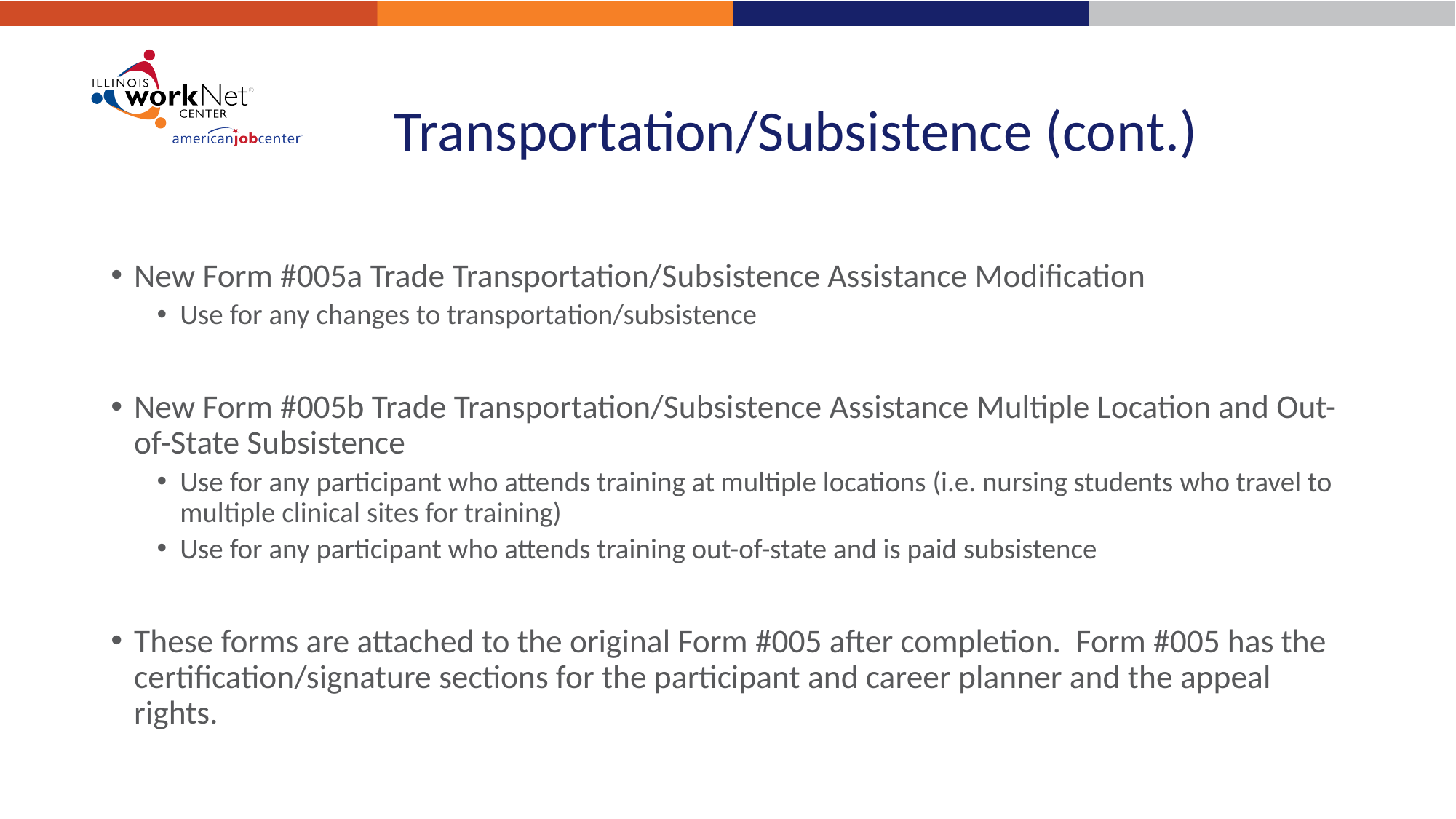

# Transportation/Subsistence (cont.)
New Form #005a Trade Transportation/Subsistence Assistance Modification
Use for any changes to transportation/subsistence

New Form #005b Trade Transportation/Subsistence Assistance Multiple Location and Out-of-State Subsistence
Use for any participant who attends training at multiple locations (i.e. nursing students who travel to multiple clinical sites for training)
Use for any participant who attends training out-of-state and is paid subsistence

These forms are attached to the original Form #005 after completion.  Form #005 has the certification/signature sections for the participant and career planner and the appeal rights.